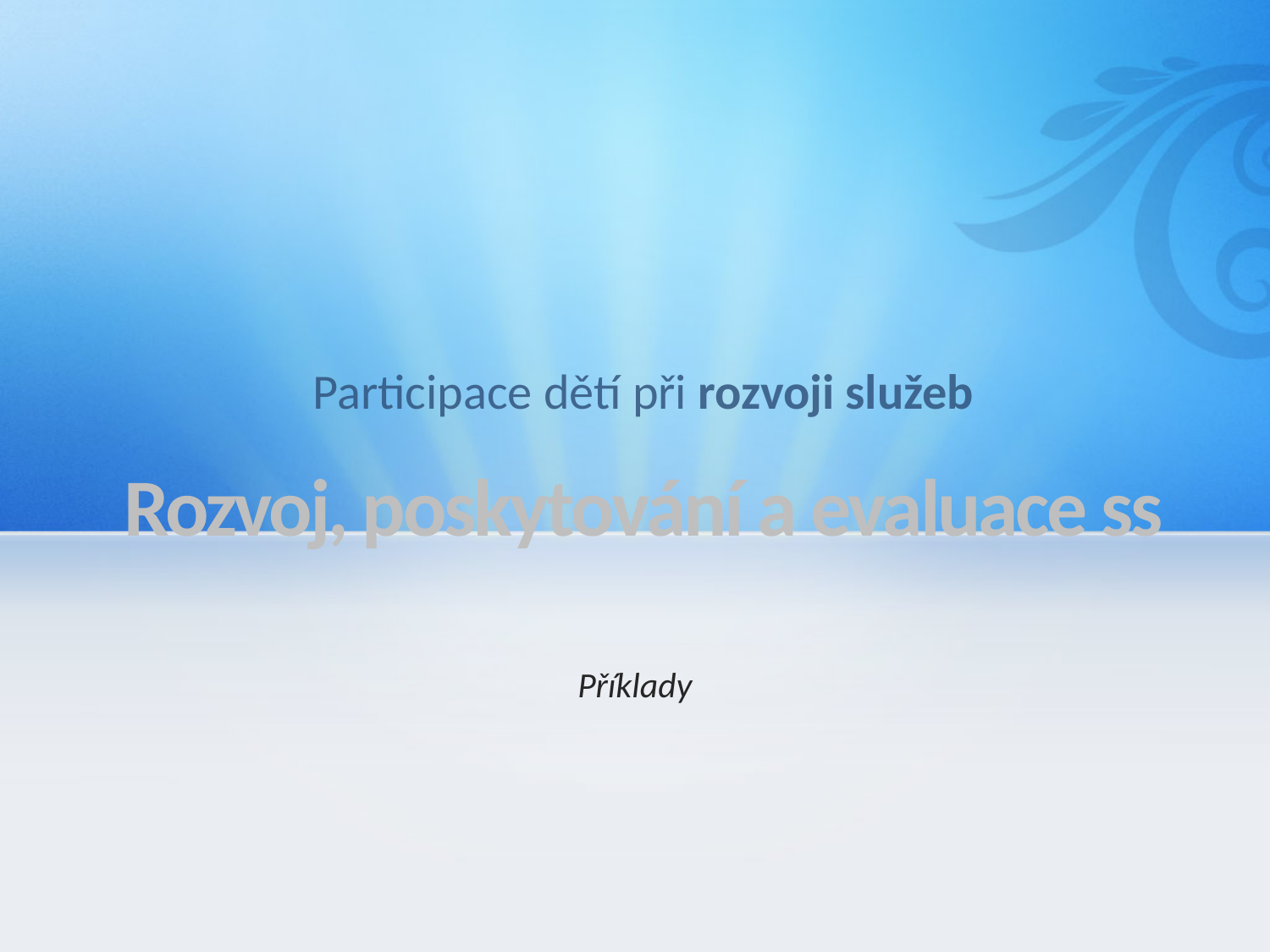

Participace dětí při rozvoji služeb
# Rozvoj, poskytování a evaluace ss
Příklady